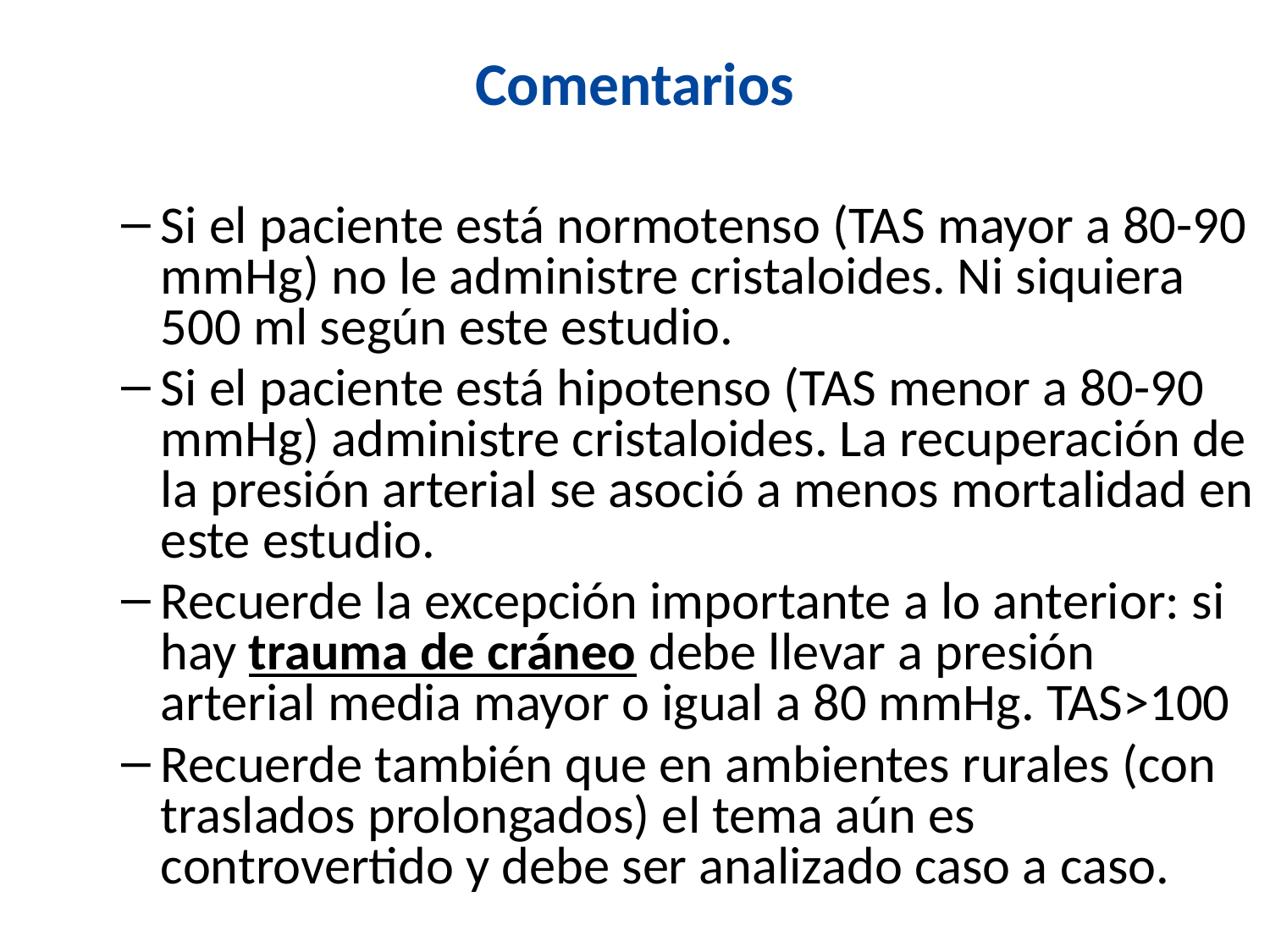

# Comentarios
Si el paciente está normotenso (TAS mayor a 80-90 mmHg) no le administre cristaloides. Ni siquiera 500 ml según este estudio.
Si el paciente está hipotenso (TAS menor a 80-90 mmHg) administre cristaloides. La recuperación de la presión arterial se asoció a menos mortalidad en este estudio.
Recuerde la excepción importante a lo anterior: si hay trauma de cráneo debe llevar a presión arterial media mayor o igual a 80 mmHg. TAS>100
Recuerde también que en ambientes rurales (con traslados prolongados) el tema aún es controvertido y debe ser analizado caso a caso.